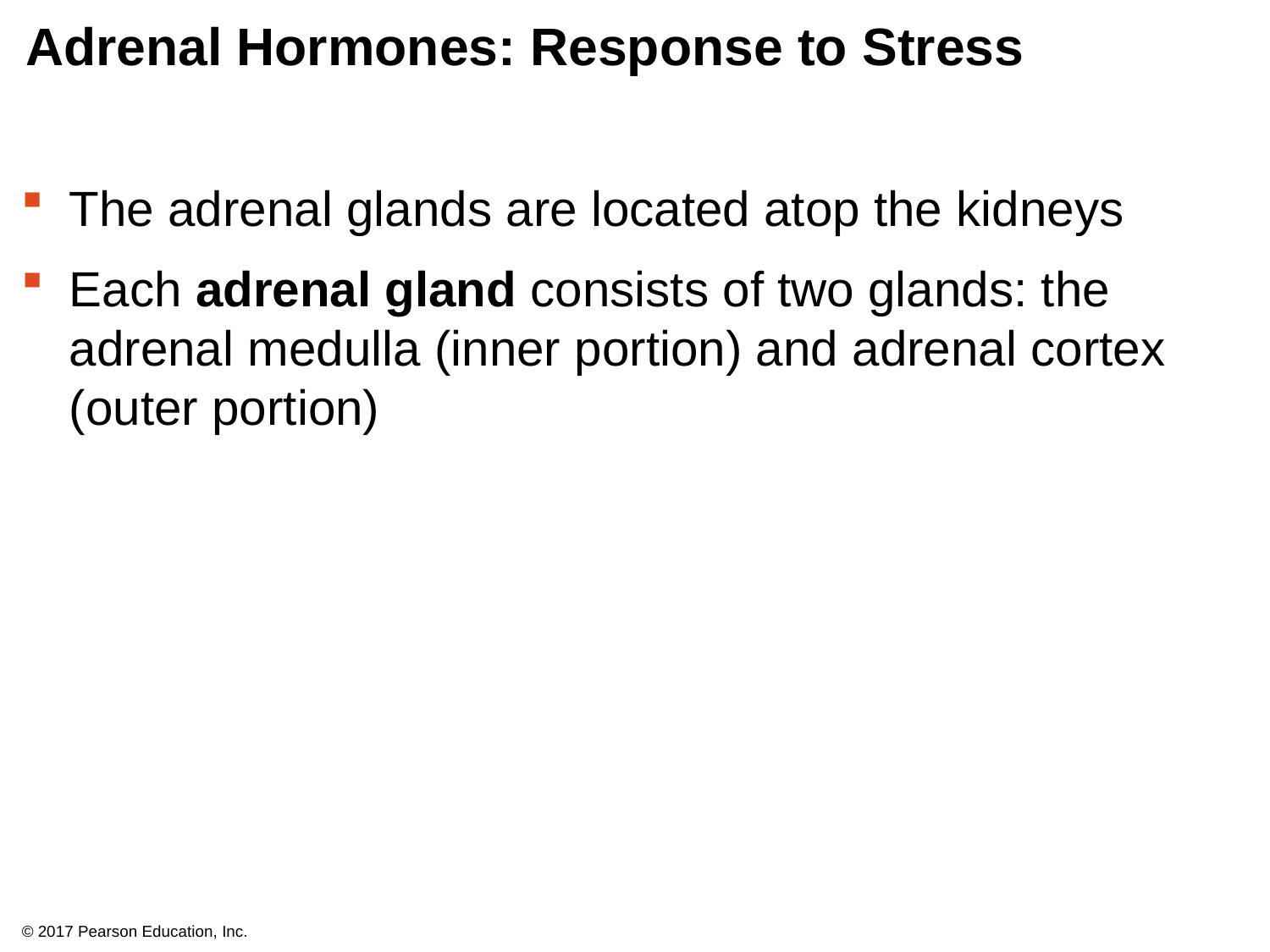

# Adrenal Hormones: Response to Stress
The adrenal glands are located atop the kidneys
Each adrenal gland consists of two glands: the adrenal medulla (inner portion) and adrenal cortex (outer portion)